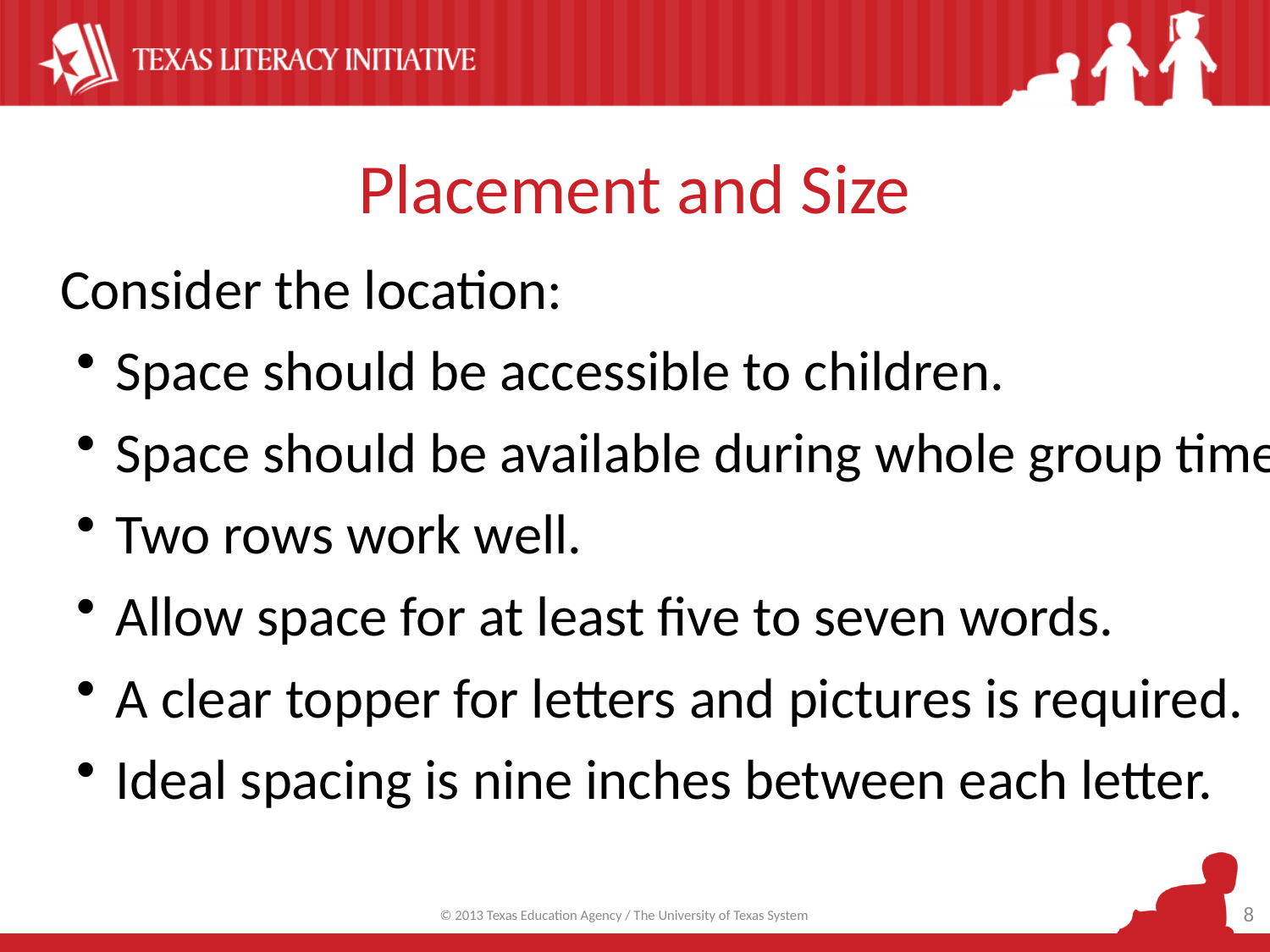

# Placement and Size
	Consider the location:
Space should be accessible to children.
Space should be available during whole group time.
Two rows work well.
Allow space for at least five to seven words.
A clear topper for letters and pictures is required.
Ideal spacing is nine inches between each letter.
8
© 2013 Texas Education Agency / The University of Texas System